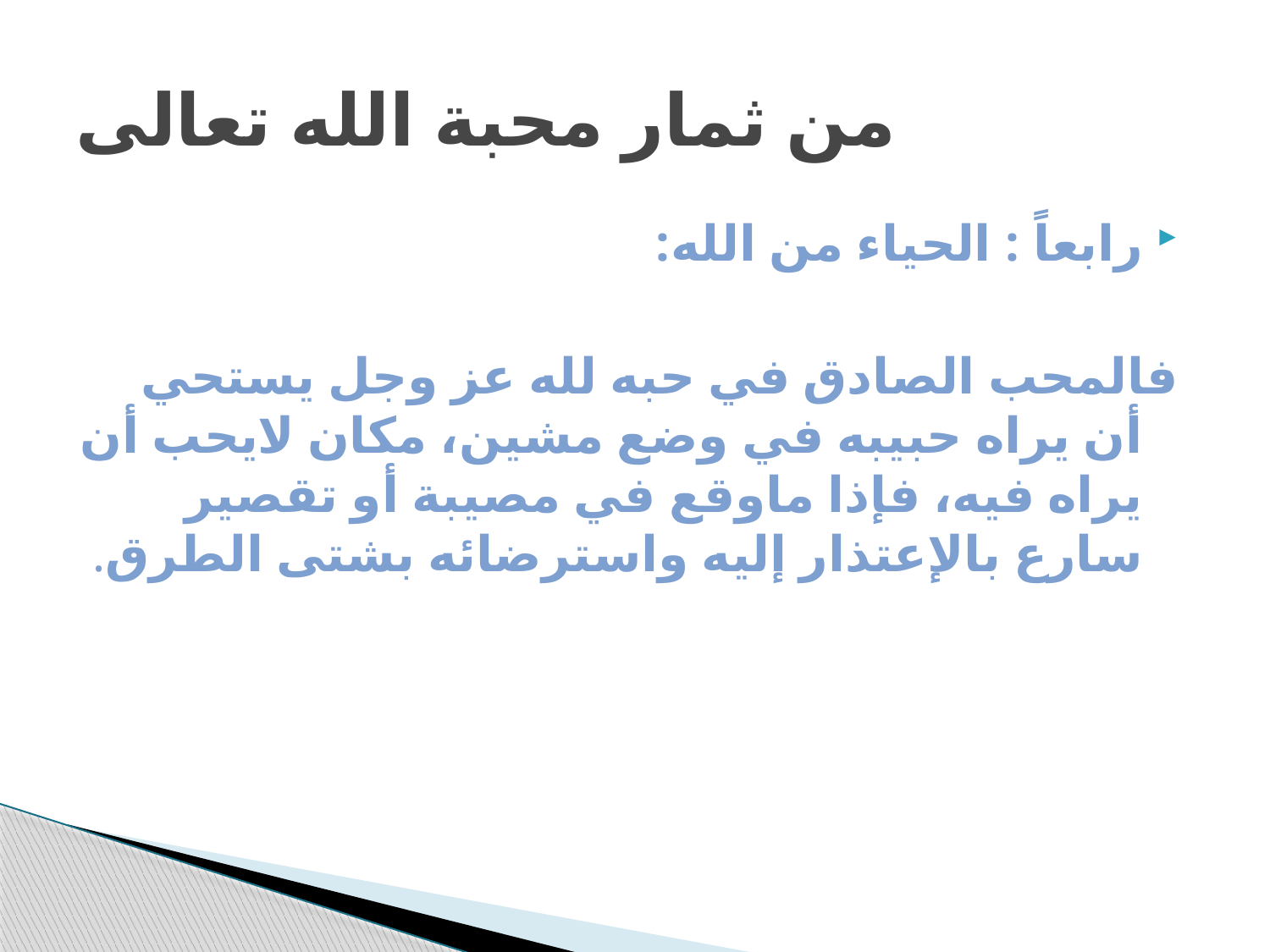

# من ثمار محبة الله تعالى
رابعاً : الحياء من الله:

فالمحب الصادق في حبه لله عز وجل يستحي أن يراه حبيبه في وضع مشين، مكان لايحب أن يراه فيه، فإذا ماوقع في مصيبة أو تقصير سارع بالإعتذار إليه واسترضائه بشتى الطرق.